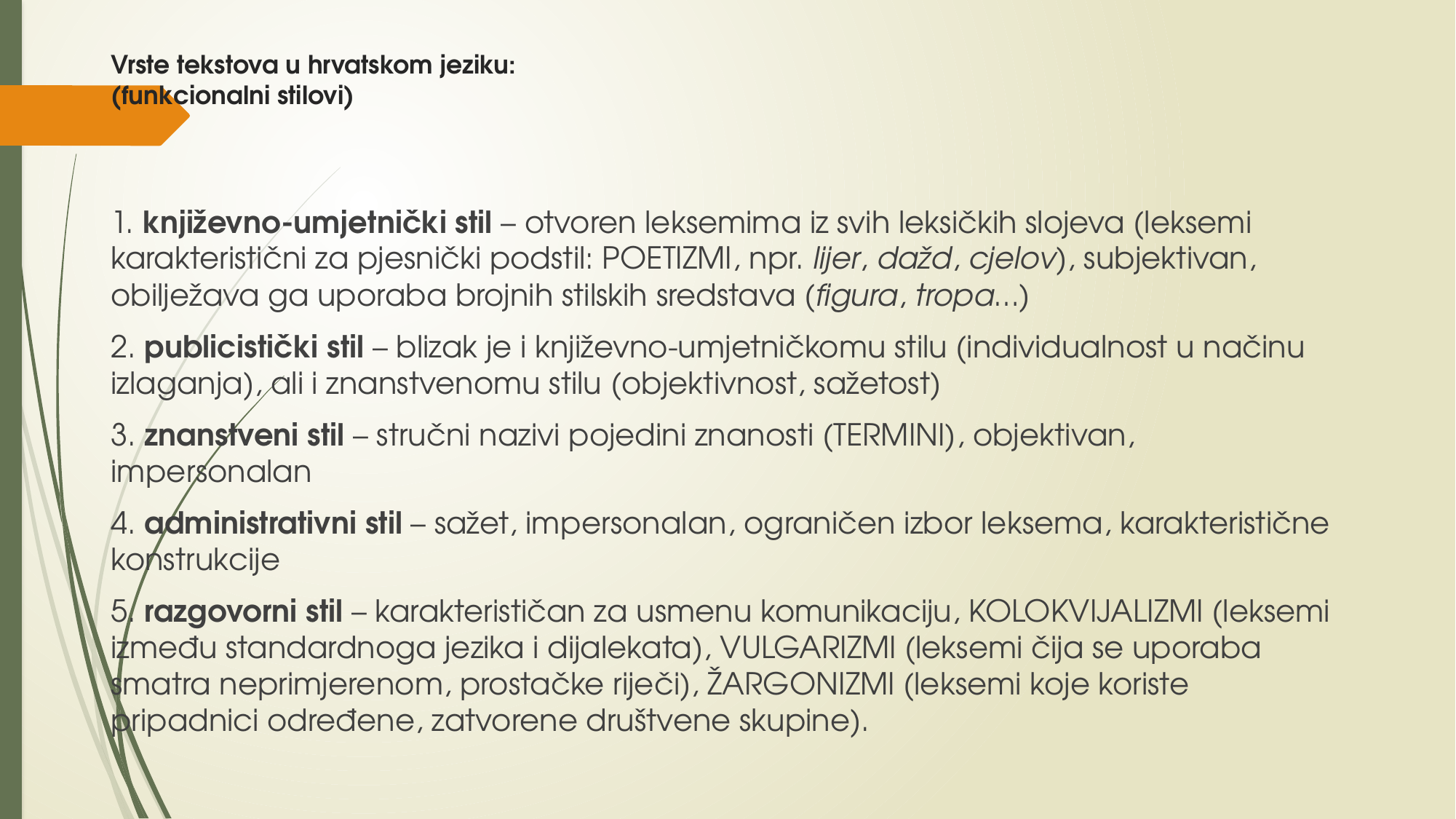

# Vrste tekstova u hrvatskom jeziku: (funkcionalni stilovi)
1. književno-umjetnički stil – otvoren leksemima iz svih leksičkih slojeva (leksemi karakteristični za pjesnički podstil: POETIZMI, npr. lijer, dažd, cjelov), subjektivan, obilježava ga uporaba brojnih stilskih sredstava (figura, tropa…)
2. publicistički stil – blizak je i književno-umjetničkomu stilu (individualnost u načinu izlaganja), ali i znanstvenomu stilu (objektivnost, sažetost)
3. znanstveni stil – stručni nazivi pojedini znanosti (TERMINI), objektivan, impersonalan
4. administrativni stil – sažet, impersonalan, ograničen izbor leksema, karakteristične konstrukcije
5. razgovorni stil – karakterističan za usmenu komunikaciju, KOLOKVIJALIZMI (leksemi između standardnoga jezika i dijalekata), VULGARIZMI (leksemi čija se uporaba smatra neprimjerenom, prostačke riječi), ŽARGONIZMI (leksemi koje koriste pripadnici određene, zatvorene društvene skupine).